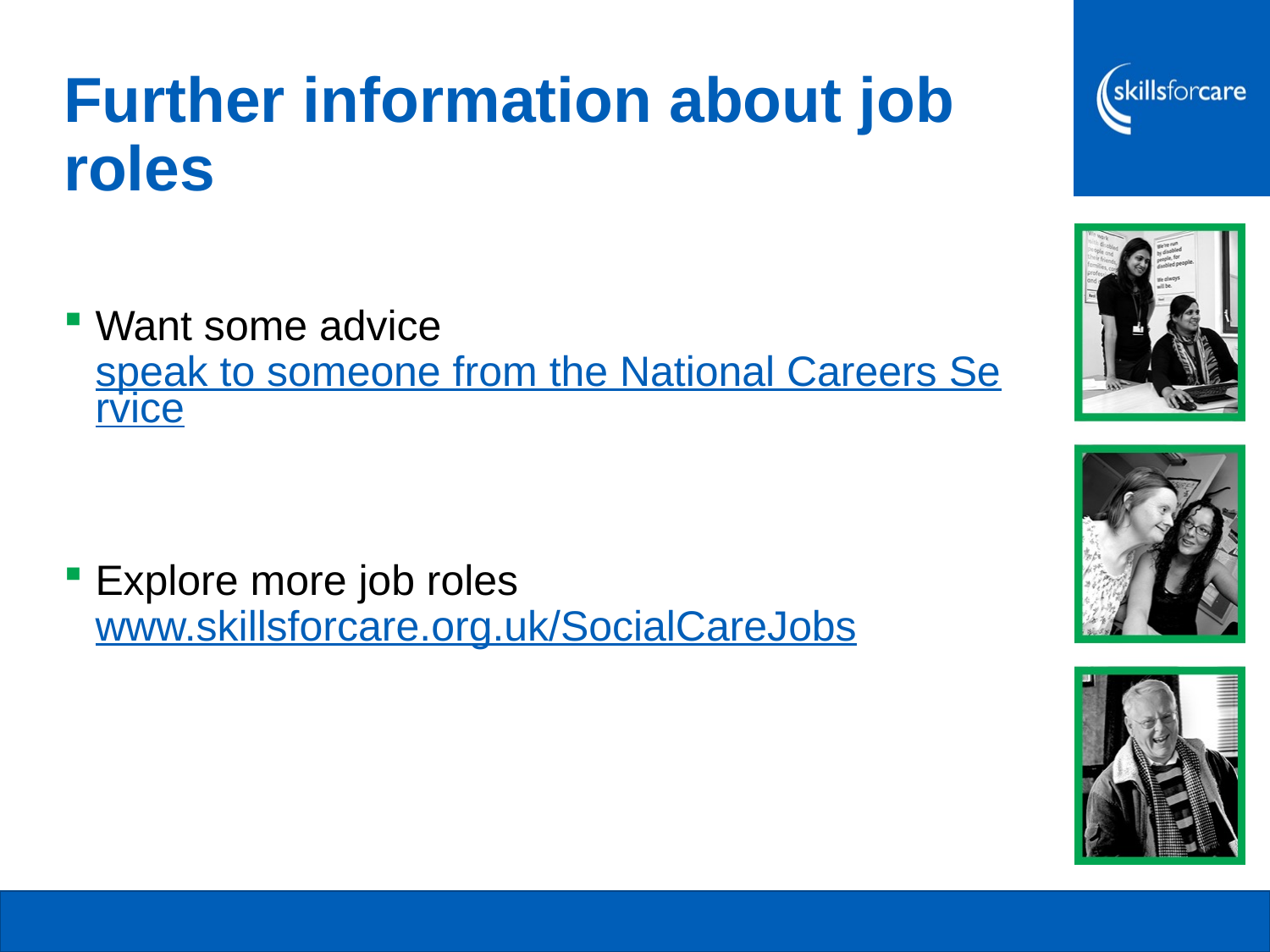

# Further information about job roles
Want some advice speak to someone from the National Careers Service

Explore more job roles www.skillsforcare.org.uk/SocialCareJobs